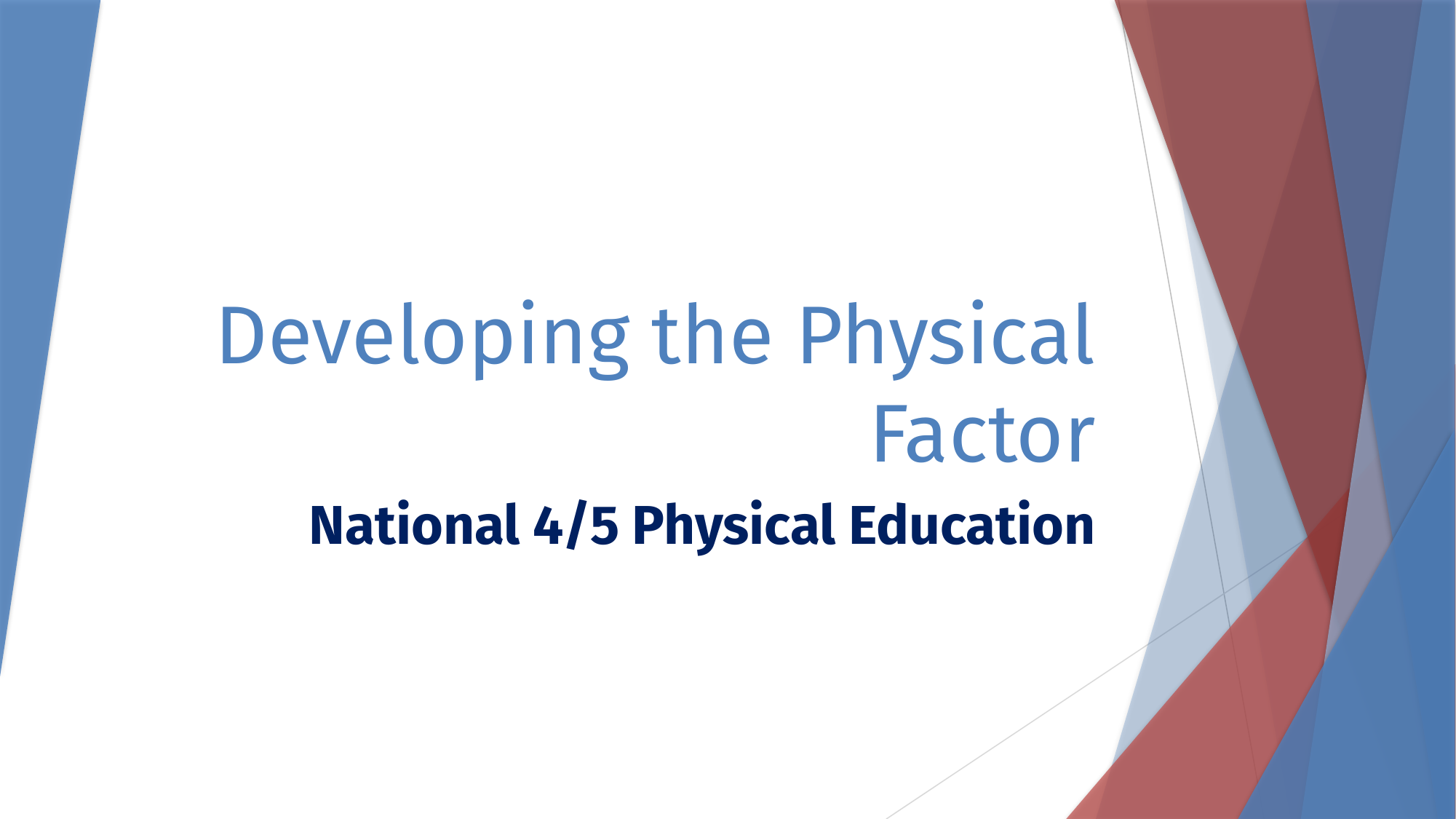

# Developing the Physical Factor
National 4/5 Physical Education